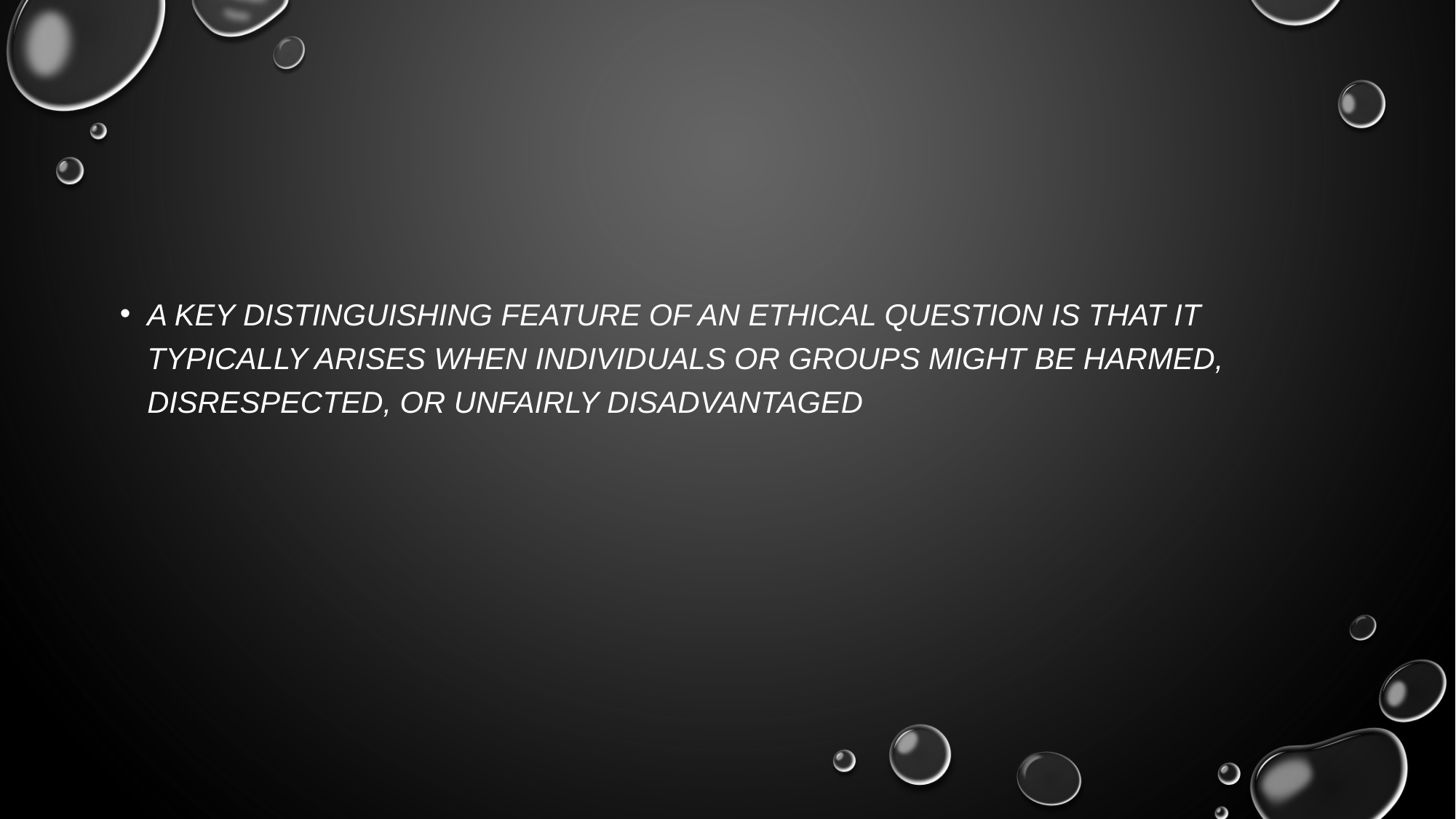

#
A key distinguishing feature of an ethical question is that it typically arises when individuals or groups might be harmed, disrespected, or unfairly disadvantaged